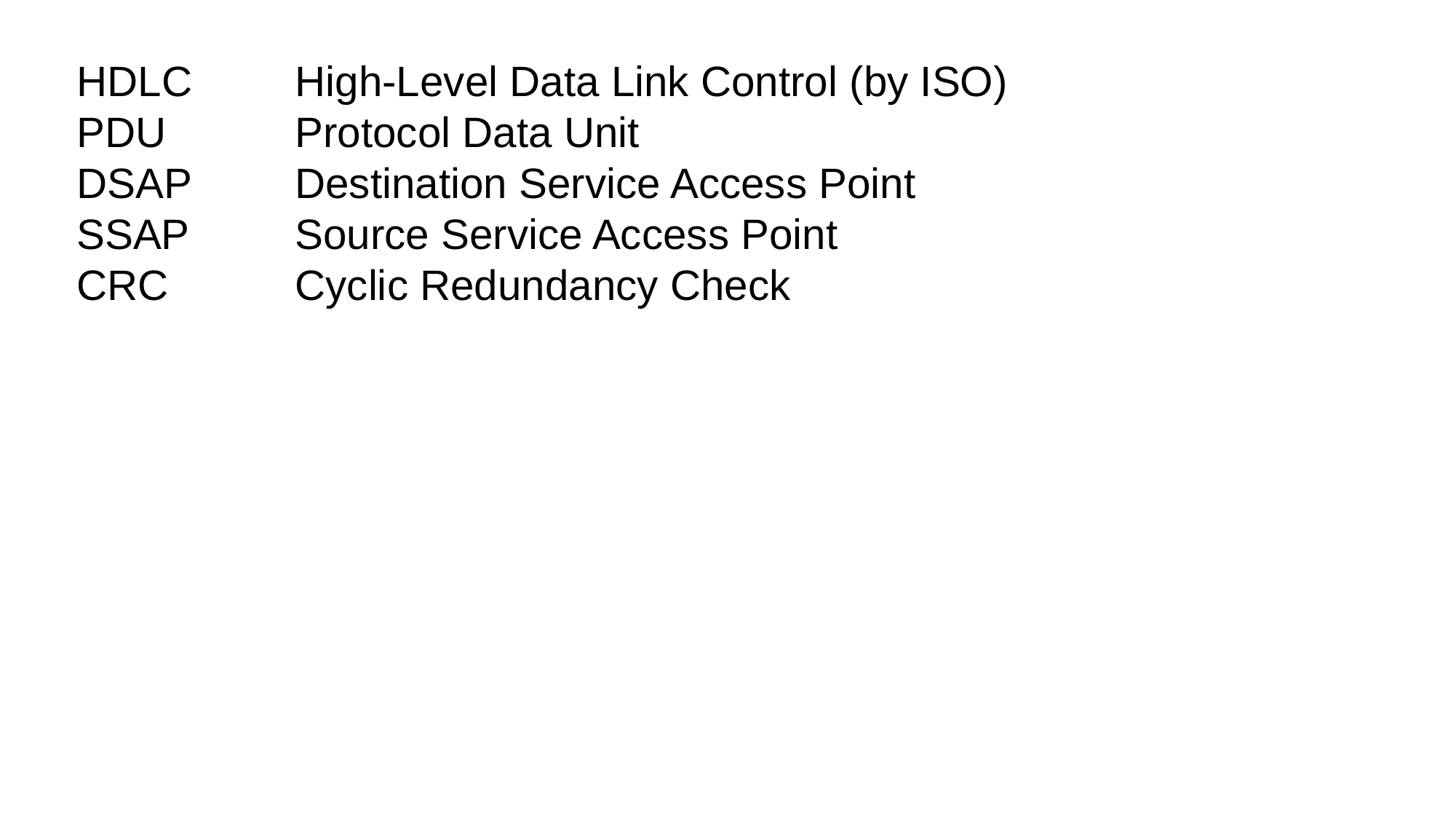

HDLC 	High-Level Data Link Control (by ISO)
PDU		Protocol Data Unit
DSAP	Destination Service Access Point
SSAP	Source Service Access Point
CRC		Cyclic Redundancy Check